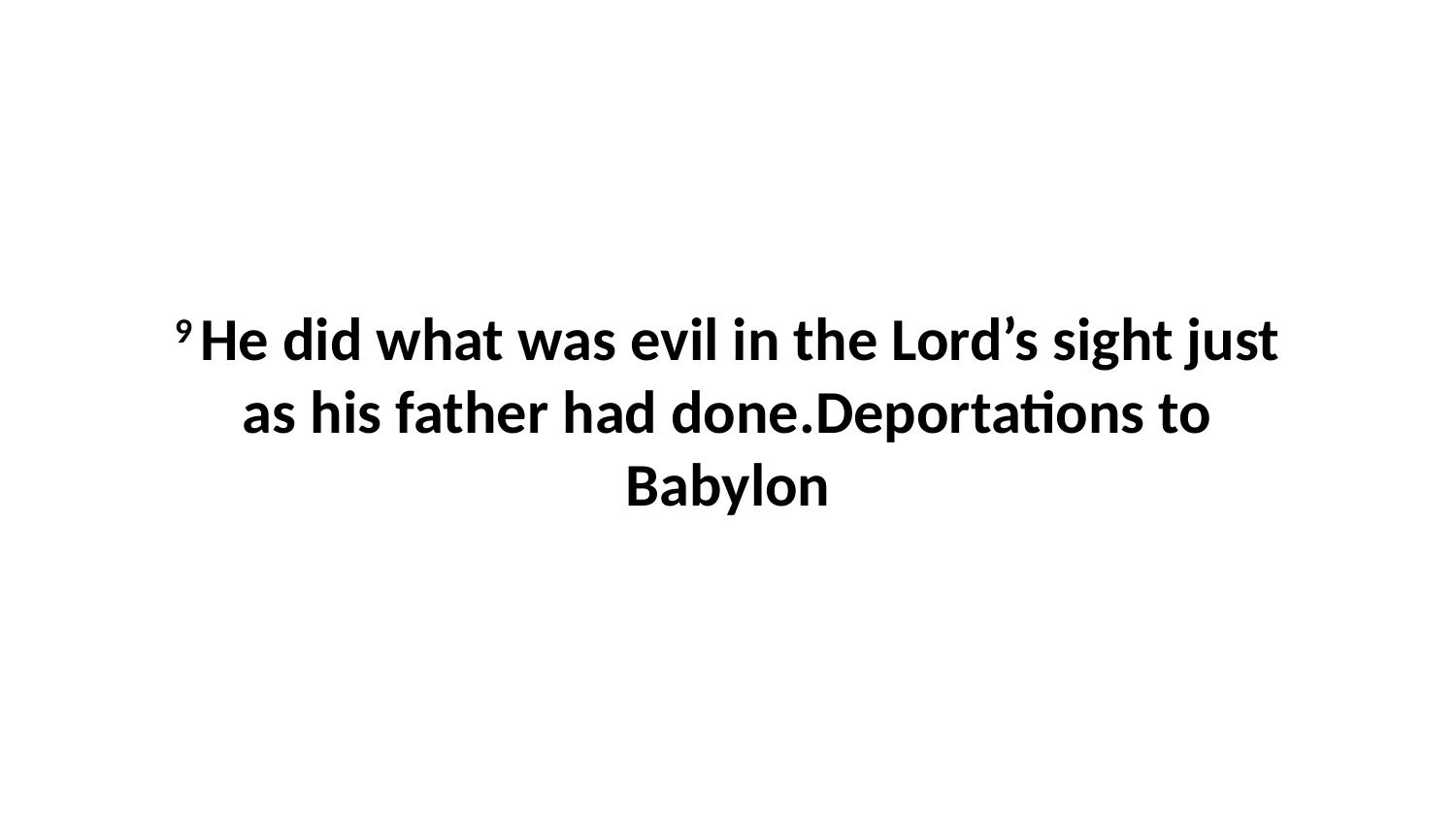

9 He did what was evil in the Lord’s sight just as his father had done.Deportations to Babylon